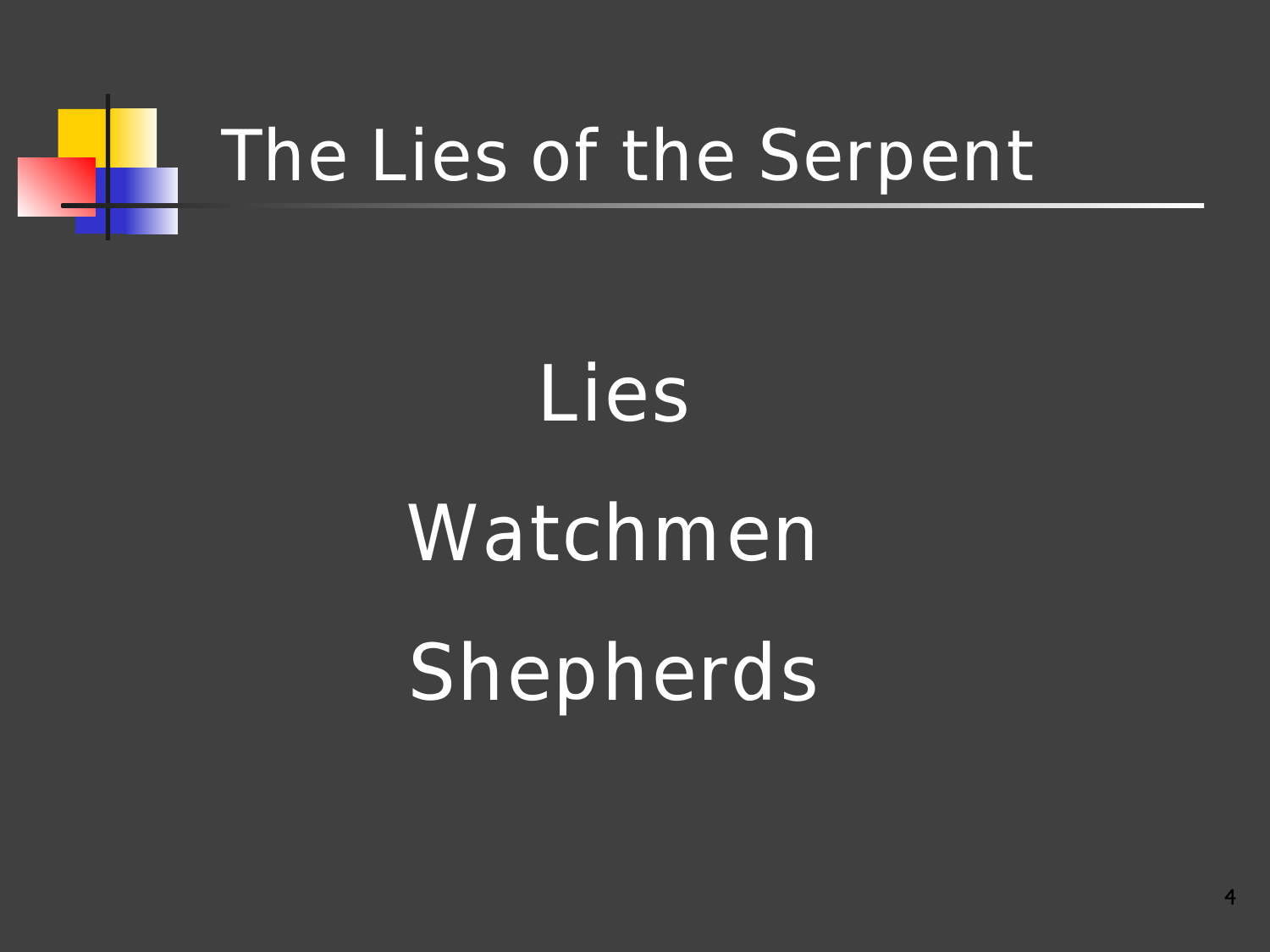

# The Lies of the Serpent
Lies
Watchmen
Shepherds